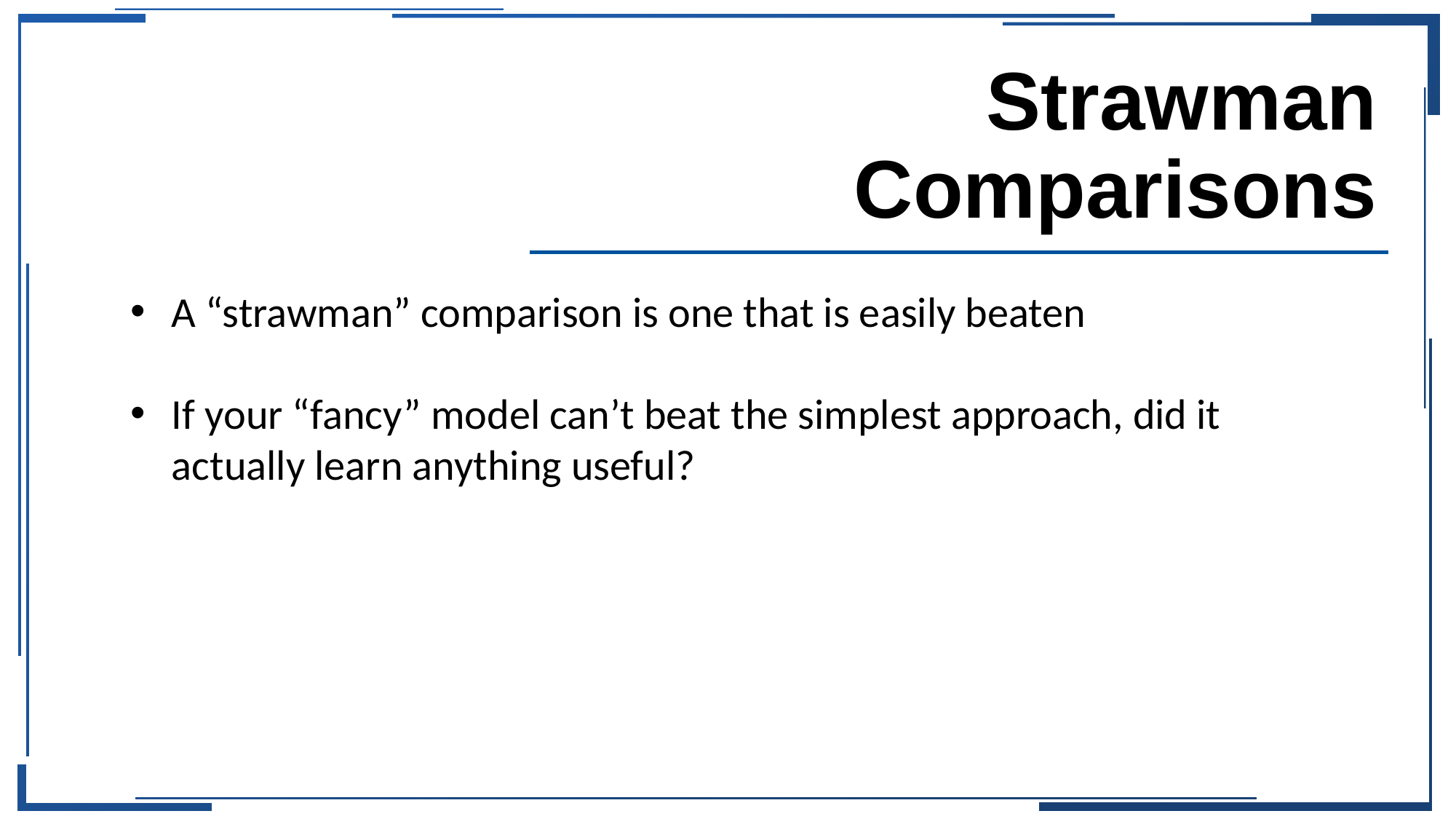

# Strawman Comparisons
A “strawman” comparison is one that is easily beaten

If your “fancy” model can’t beat the simplest approach, did it actually learn anything useful?